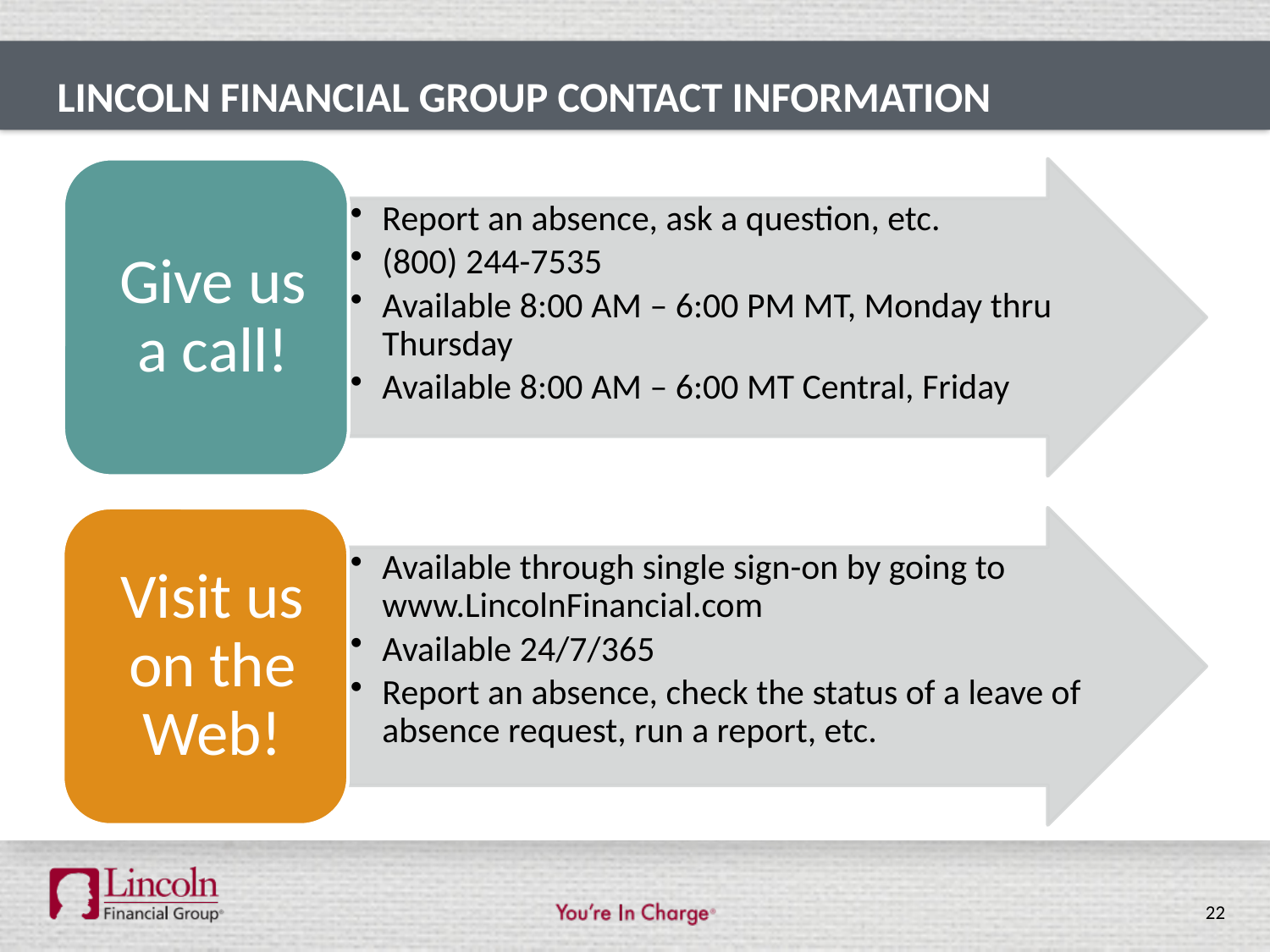

# Lincoln financial group contact information
Report an absence, ask a question, etc.
(800) 244-7535
Available 8:00 AM – 6:00 PM MT, Monday thru Thursday
Available 8:00 AM – 6:00 MT Central, Friday

Give us a call!
Available through single sign-on by going to www.LincolnFinancial.com
Available 24/7/365
Report an absence, check the status of a leave of absence request, run a report, etc.
Visit us on the Web!
22